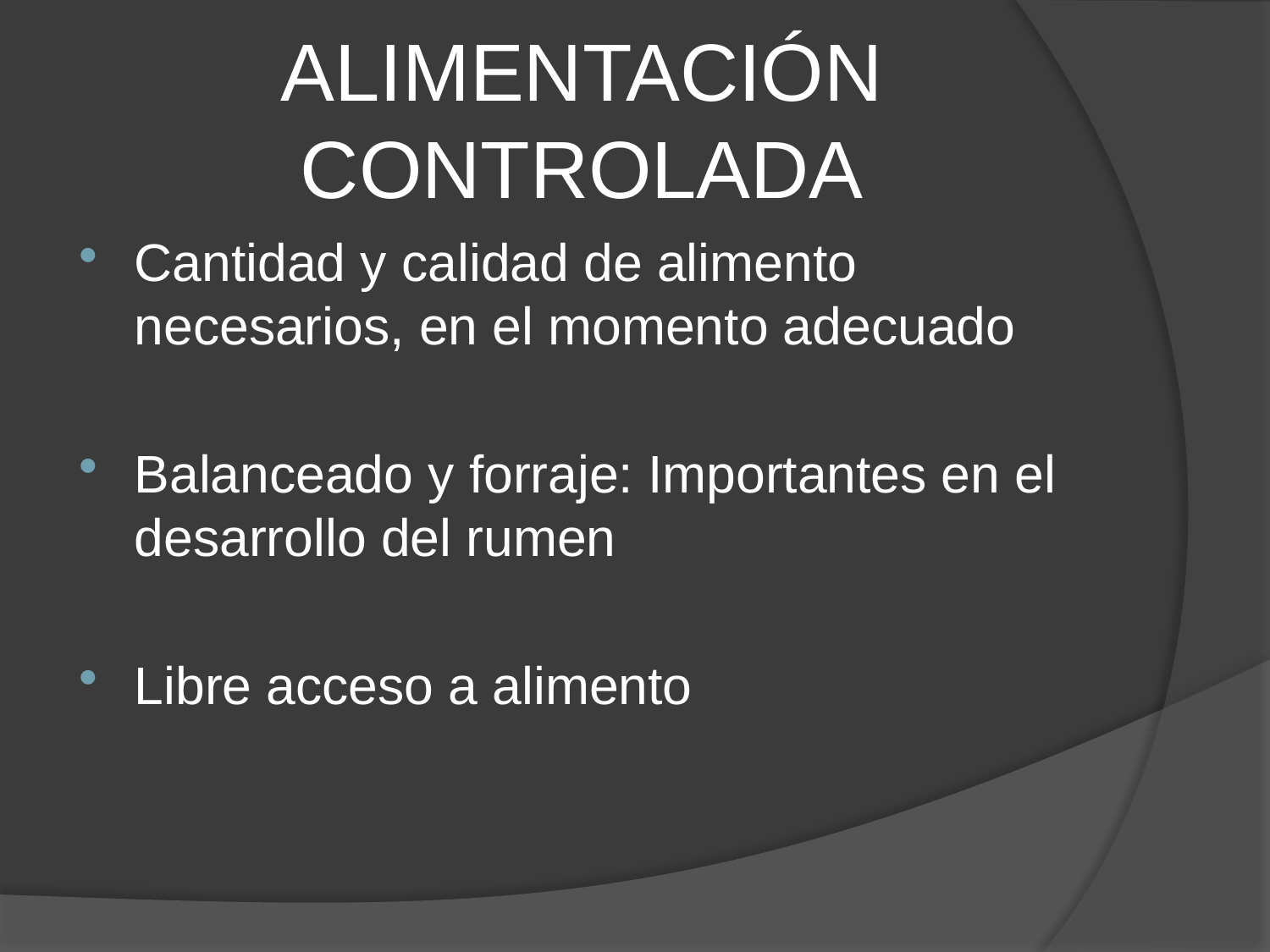

# ALIMENTACIÓN CONTROLADA
Cantidad y calidad de alimento necesarios, en el momento adecuado

Balanceado y forraje: Importantes en el desarrollo del rumen

Libre acceso a alimento